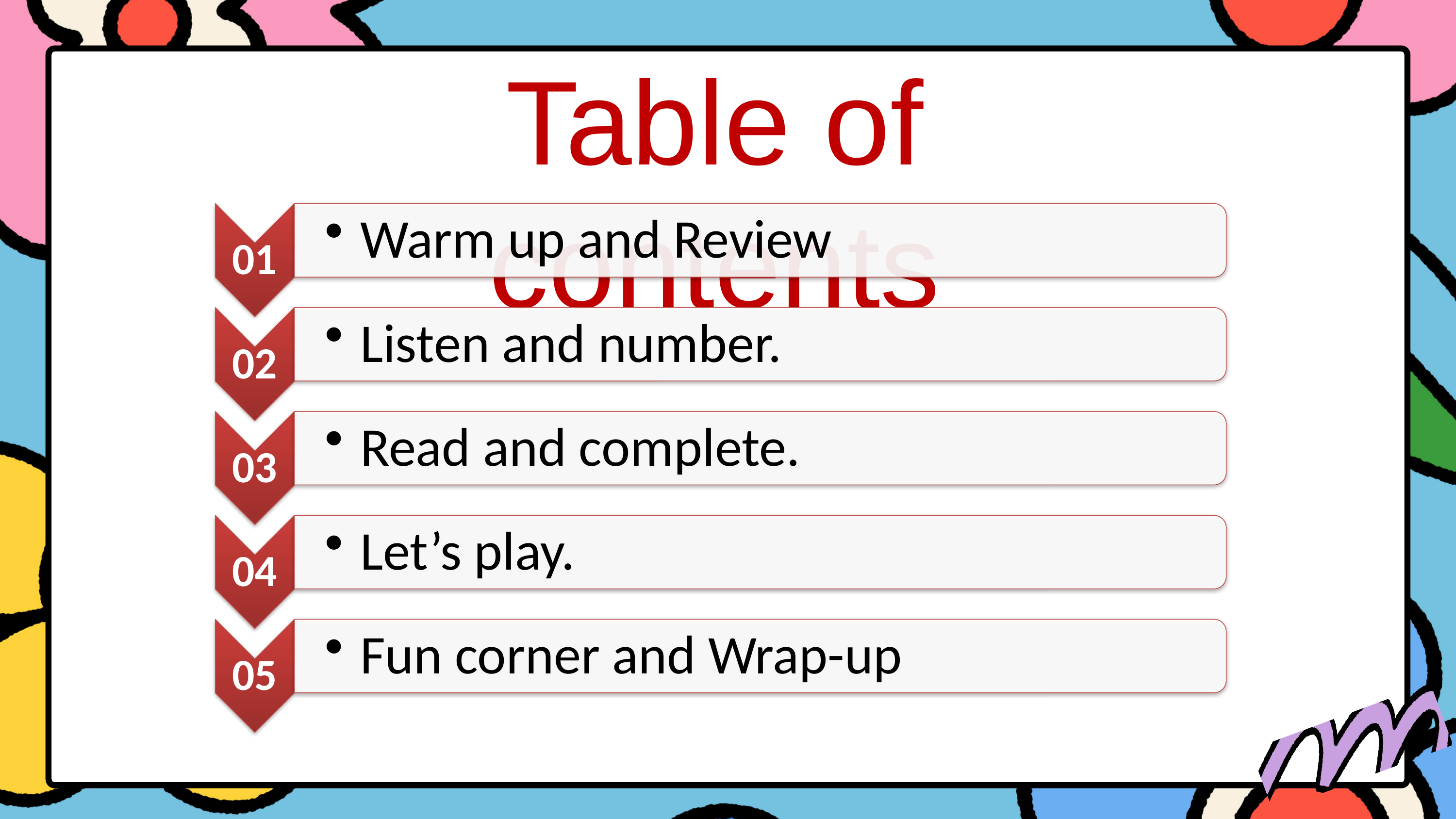

Table of contents

01
 Warm up and Review
02
 Listen and number.
03
 Read and complete.
04
 Let’s play.
05
 Fun corner and Wrap-up